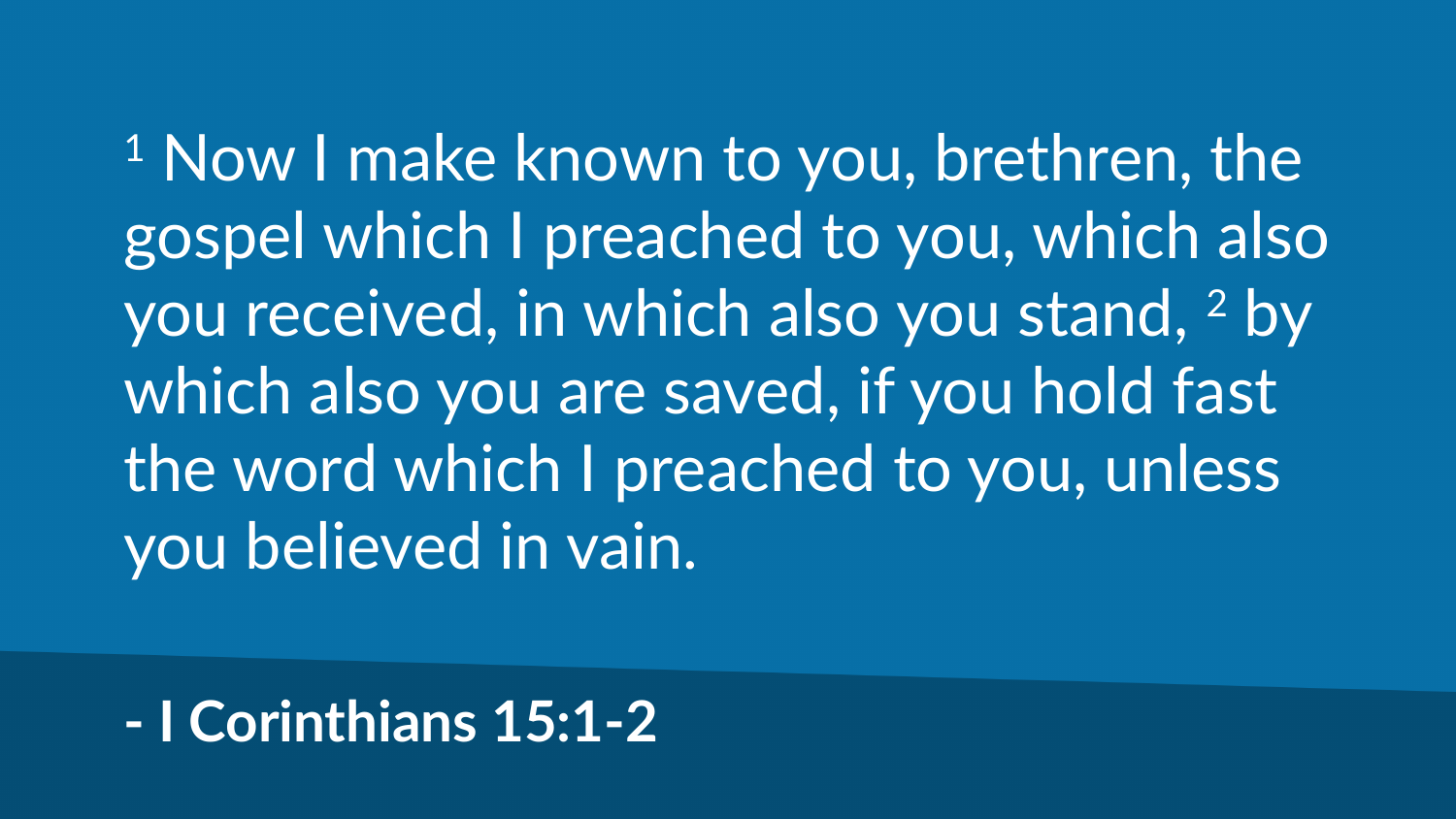

1 Now I make known to you, brethren, the gospel which I preached to you, which also you received, in which also you stand, 2 by which also you are saved, if you hold fast the word which I preached to you, unless you believed in vain.
- I Corinthians 15:1-2